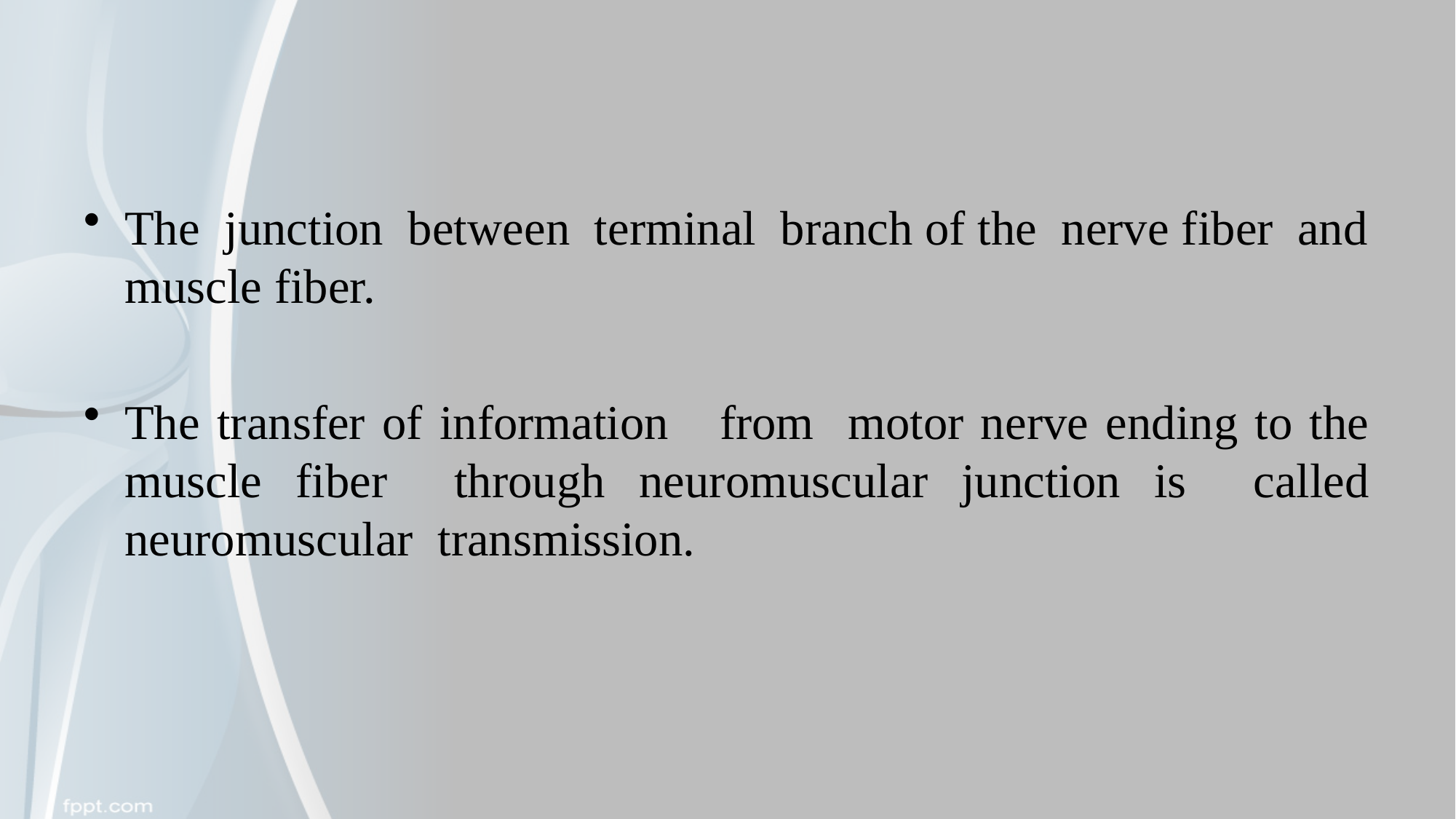

#
The  junction  between  terminal  branch of the  nerve fiber  and muscle fiber.

The transfer of information   from  motor nerve ending to the muscle fiber  through neuromuscular junction is  called neuromuscular  transmission.